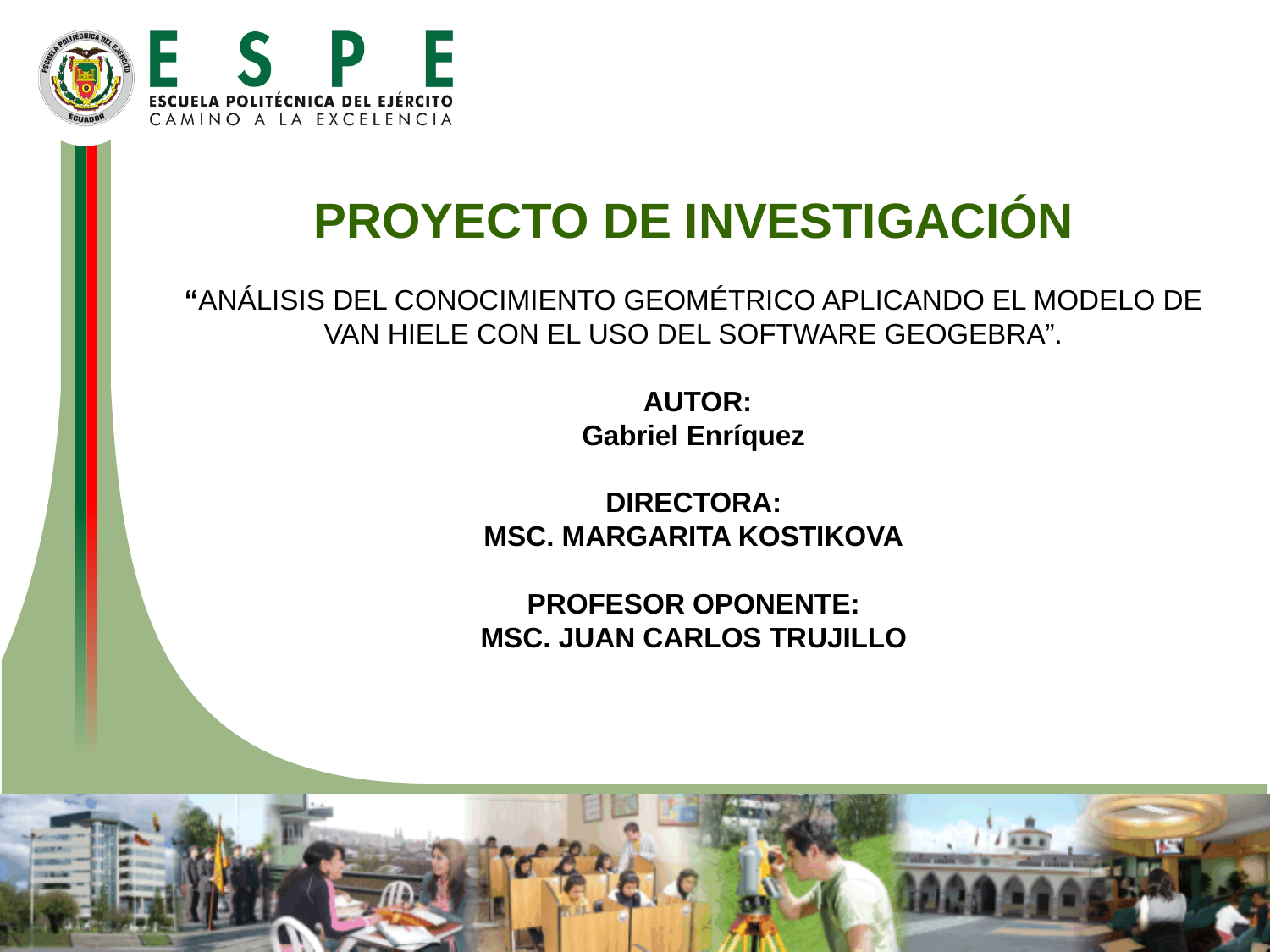

PROYECTO DE INVESTIGACIÓN

“ANÁLISIS DEL CONOCIMIENTO GEOMÉTRICO APLICANDO EL MODELO DE VAN HIELE CON EL USO DEL SOFTWARE GEOGEBRA”.

 AUTOR:
Gabriel Enríquez

DIRECTORA:
MSC. MARGARITA KOSTIKOVA

PROFESOR OPONENTE:
MSC. JUAN CARLOS TRUJILLO